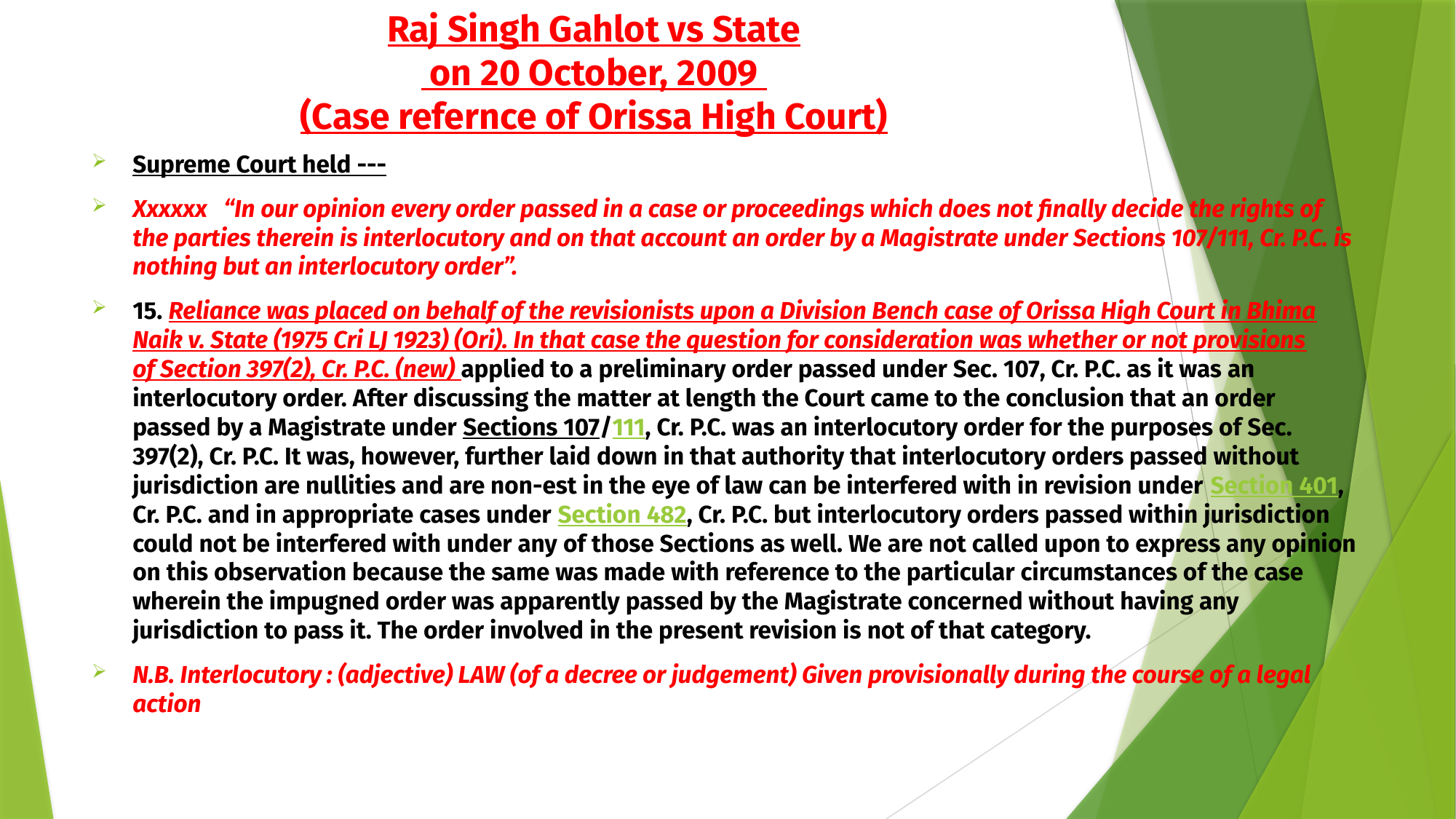

# Raj Singh Gahlot vs State on 20 October, 2009 (Case refernce of Orissa High Court)
Supreme Court held ---
Xxxxxx   “In our opinion every order passed in a case or proceedings which does not finally decide the rights of the parties therein is interlocutory and on that account an order by a Magistrate under Sections 107/111, Cr. P.C. is nothing but an interlocutory order”.
15. Reliance was placed on behalf of the revisionists upon a Division Bench case of Orissa High Court in Bhima Naik v. State (1975 Cri LJ 1923) (Ori). In that case the question for consideration was whether or not provisions of Section 397(2), Cr. P.C. (new) applied to a preliminary order passed under Sec. 107, Cr. P.C. as it was an interlocutory order. After discussing the matter at length the Court came to the conclusion that an order passed by a Magistrate under Sections 107/111, Cr. P.C. was an interlocutory order for the purposes of Sec. 397(2), Cr. P.C. It was, however, further laid down in that authority that interlocutory orders passed without jurisdiction are nullities and are non-est in the eye of law can be interfered with in revision under Section 401, Cr. P.C. and in appropriate cases under Section 482, Cr. P.C. but interlocutory orders passed within jurisdiction could not be interfered with under any of those Sections as well. We are not called upon to express any opinion on this observation because the same was made with reference to the particular circumstances of the case wherein the impugned order was apparently passed by the Magistrate concerned without having any jurisdiction to pass it. The order involved in the present revision is not of that category.
N.B. Interlocutory : (adjective) LAW (of a decree or judgement) Given provisionally during the course of a legal action